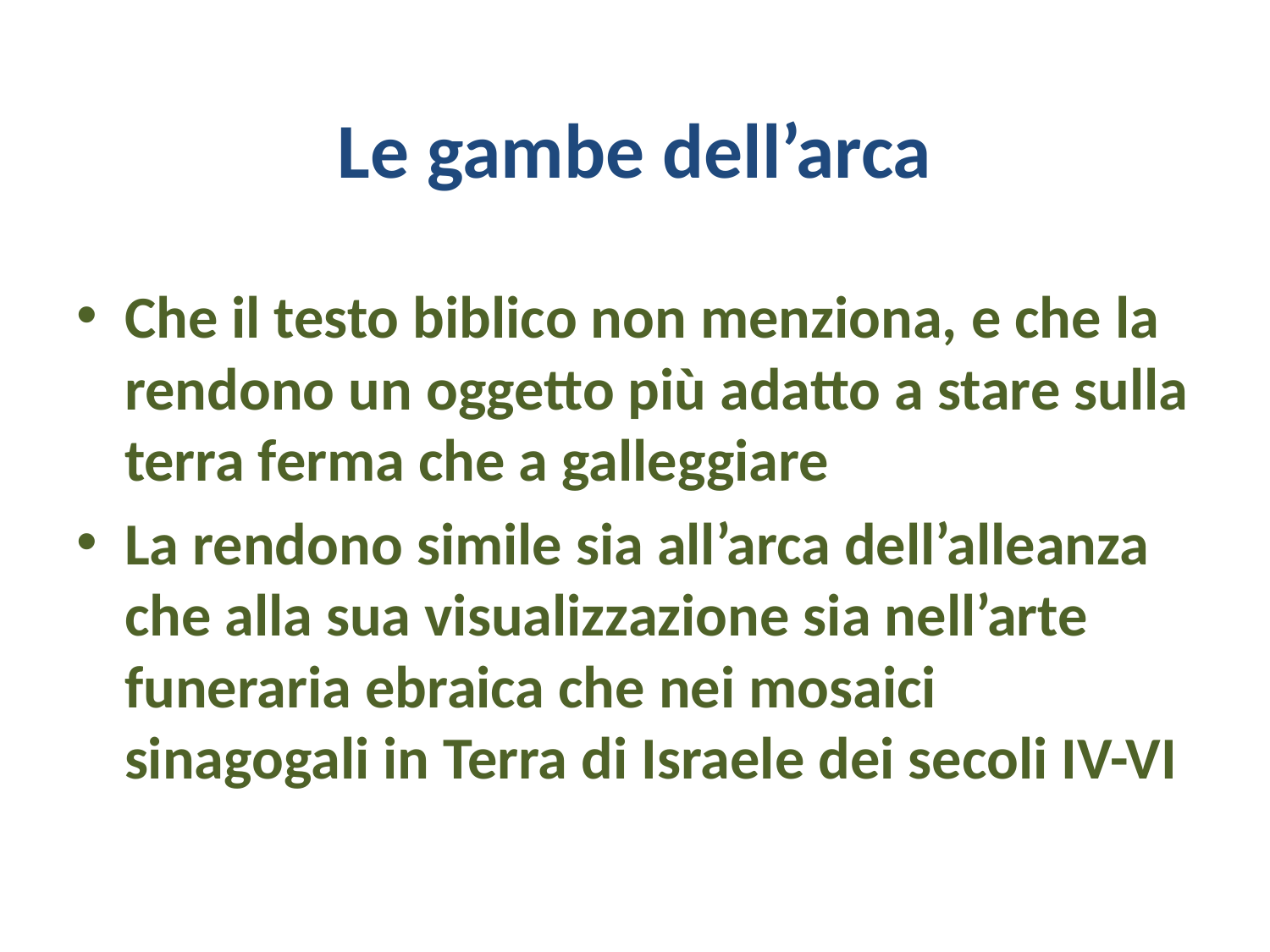

# Le gambe dell’arca
Che il testo biblico non menziona, e che la rendono un oggetto più adatto a stare sulla terra ferma che a galleggiare
La rendono simile sia all’arca dell’alleanza che alla sua visualizzazione sia nell’arte funeraria ebraica che nei mosaici sinagogali in Terra di Israele dei secoli IV-VI